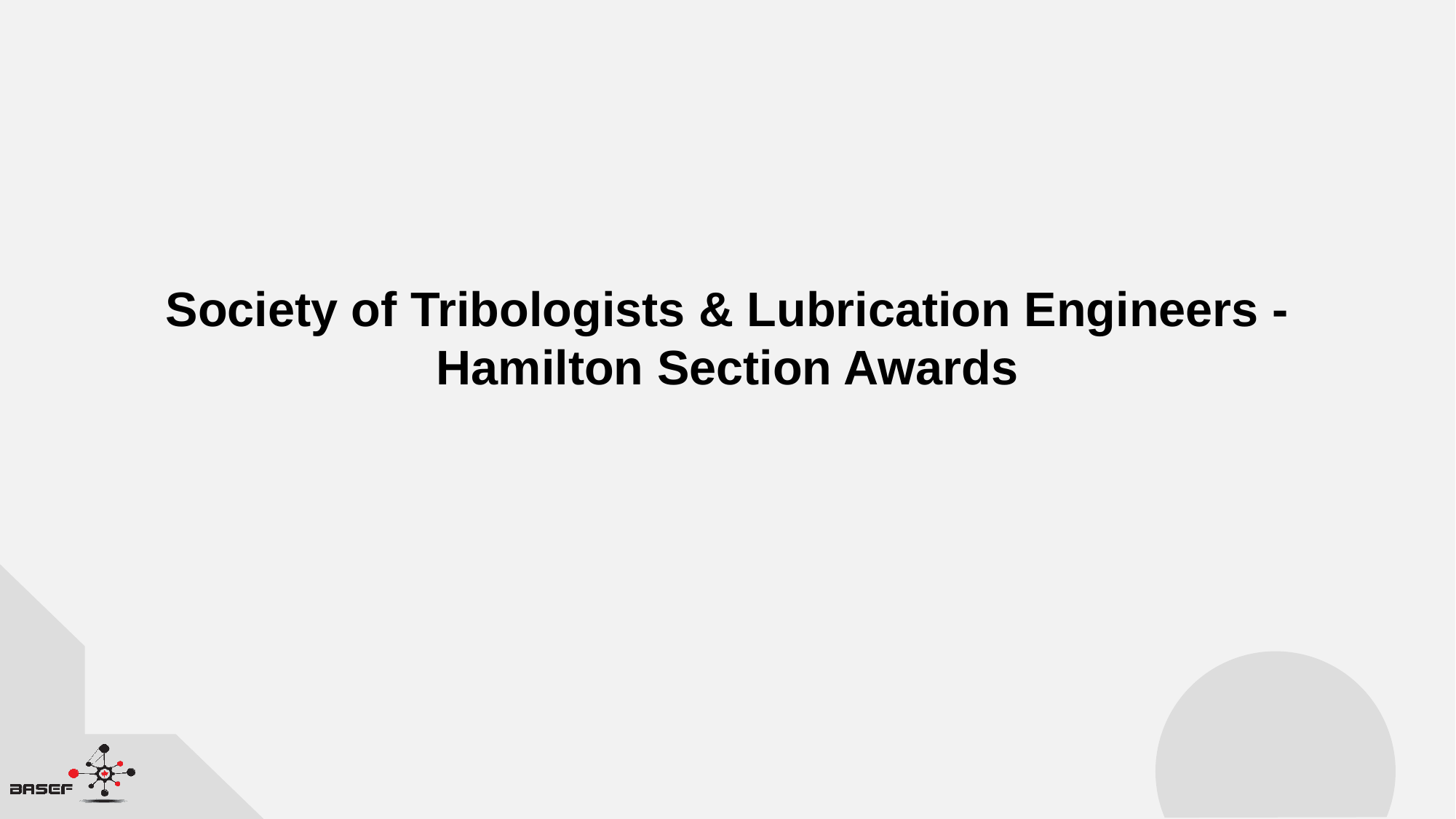

Society of Tribologists & Lubrication Engineers - Hamilton Section Awards